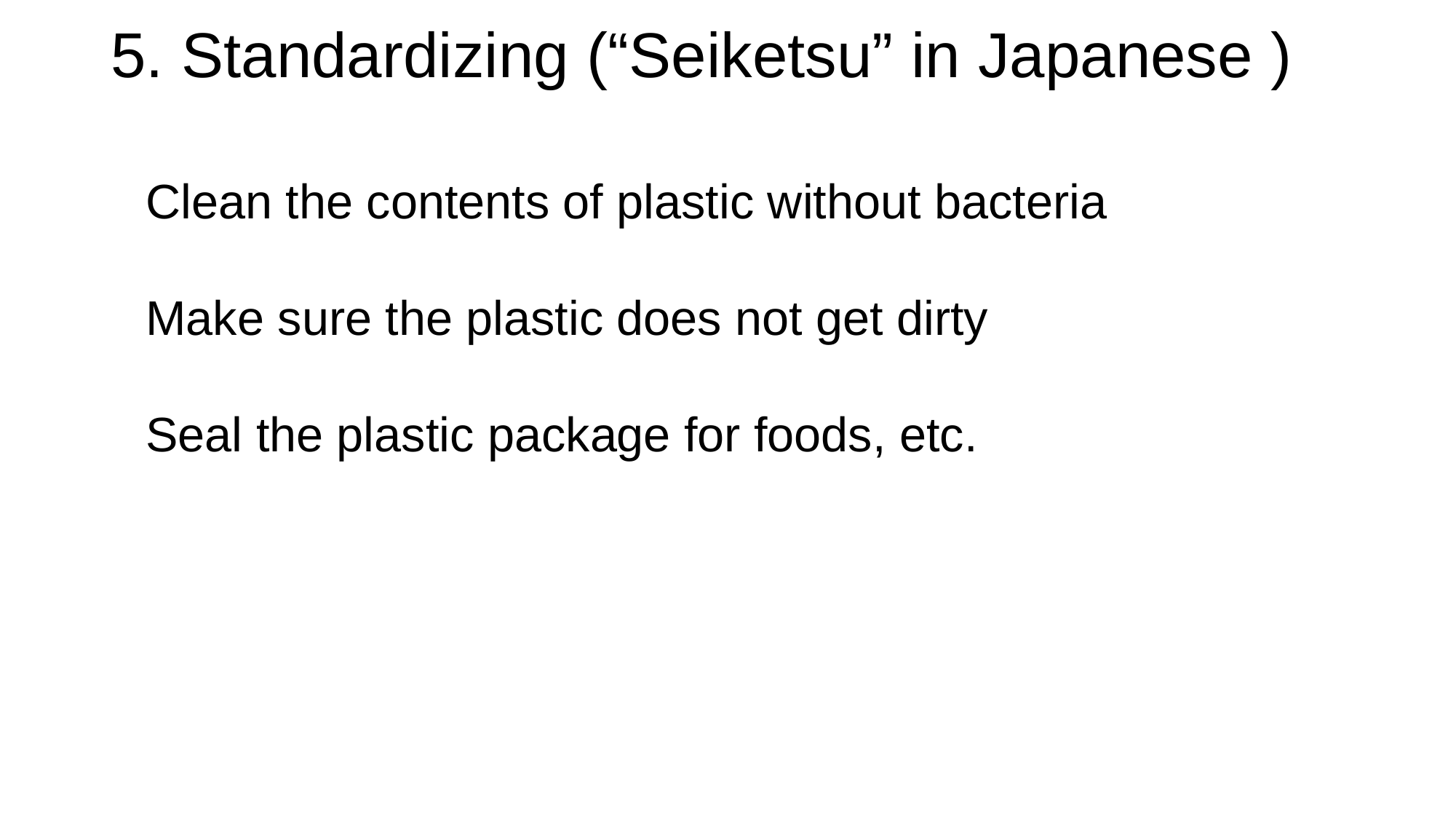

# 5. Standardizing (“Seiketsu” in Japanese )
Clean the contents of plastic without bacteria

Make sure the plastic does not get dirty
Seal the plastic package for foods, etc.